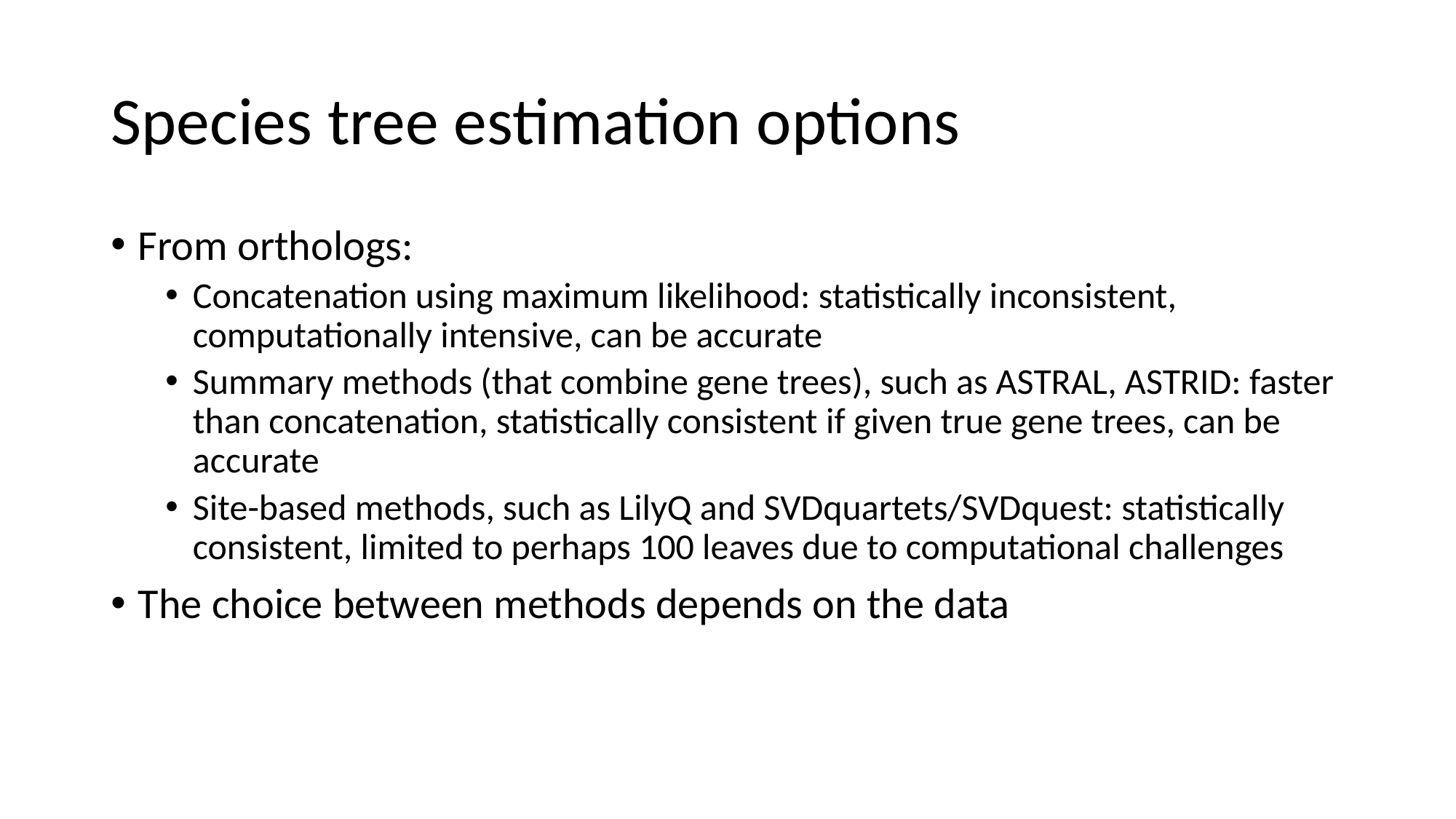

# Species tree estimation options
From orthologs:
Concatenation using maximum likelihood: statistically inconsistent, computationally intensive, can be accurate
Summary methods (that combine gene trees), such as ASTRAL, ASTRID: faster than concatenation, statistically consistent if given true gene trees, can be accurate
Site-based methods, such as LilyQ and SVDquartets/SVDquest: statistically consistent, limited to perhaps 100 leaves due to computational challenges
The choice between methods depends on the data